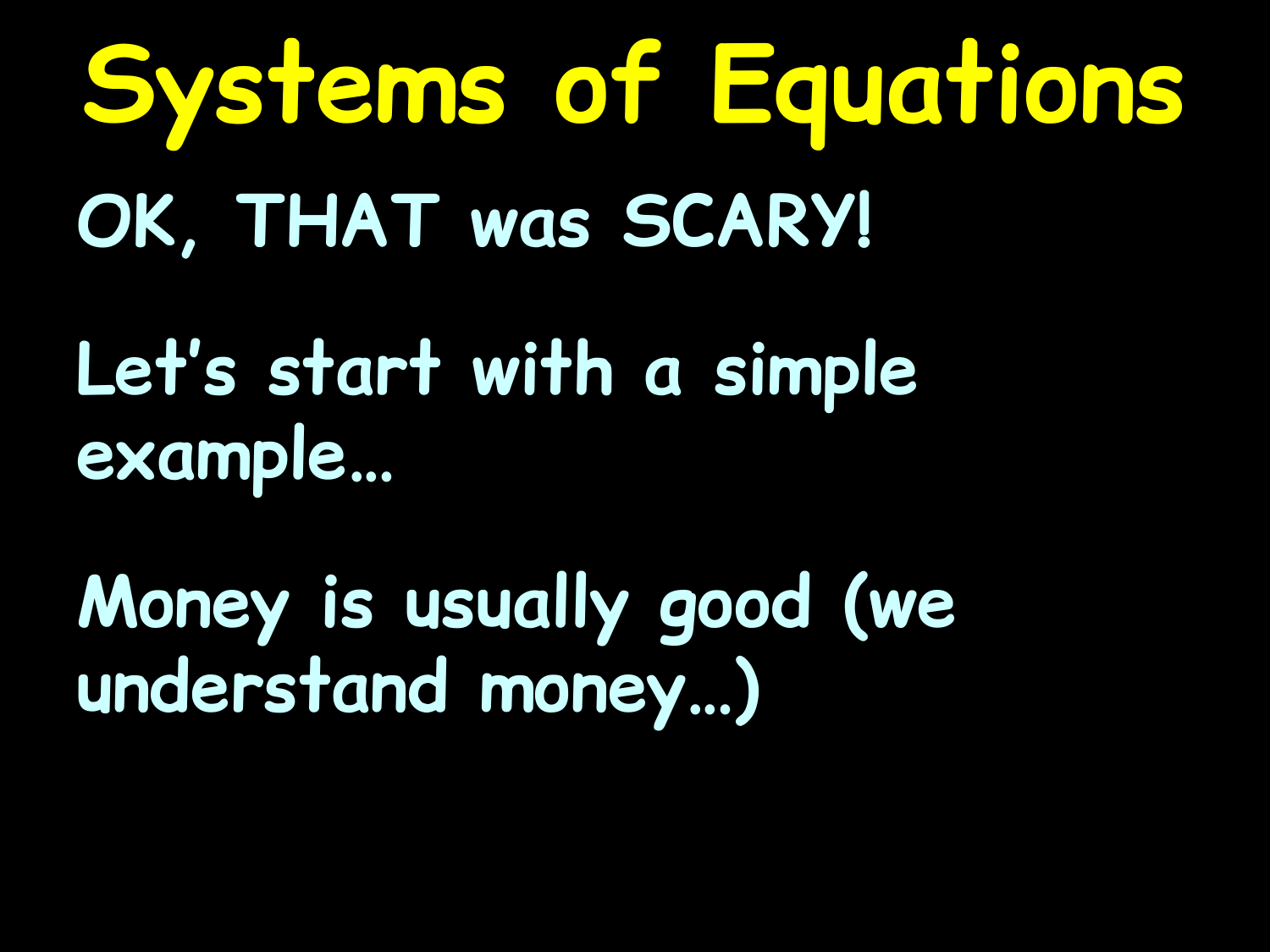

# Systems of Equations
OK, THAT was SCARY!

Let’s start with a simple example…

Money is usually good (we understand money…)